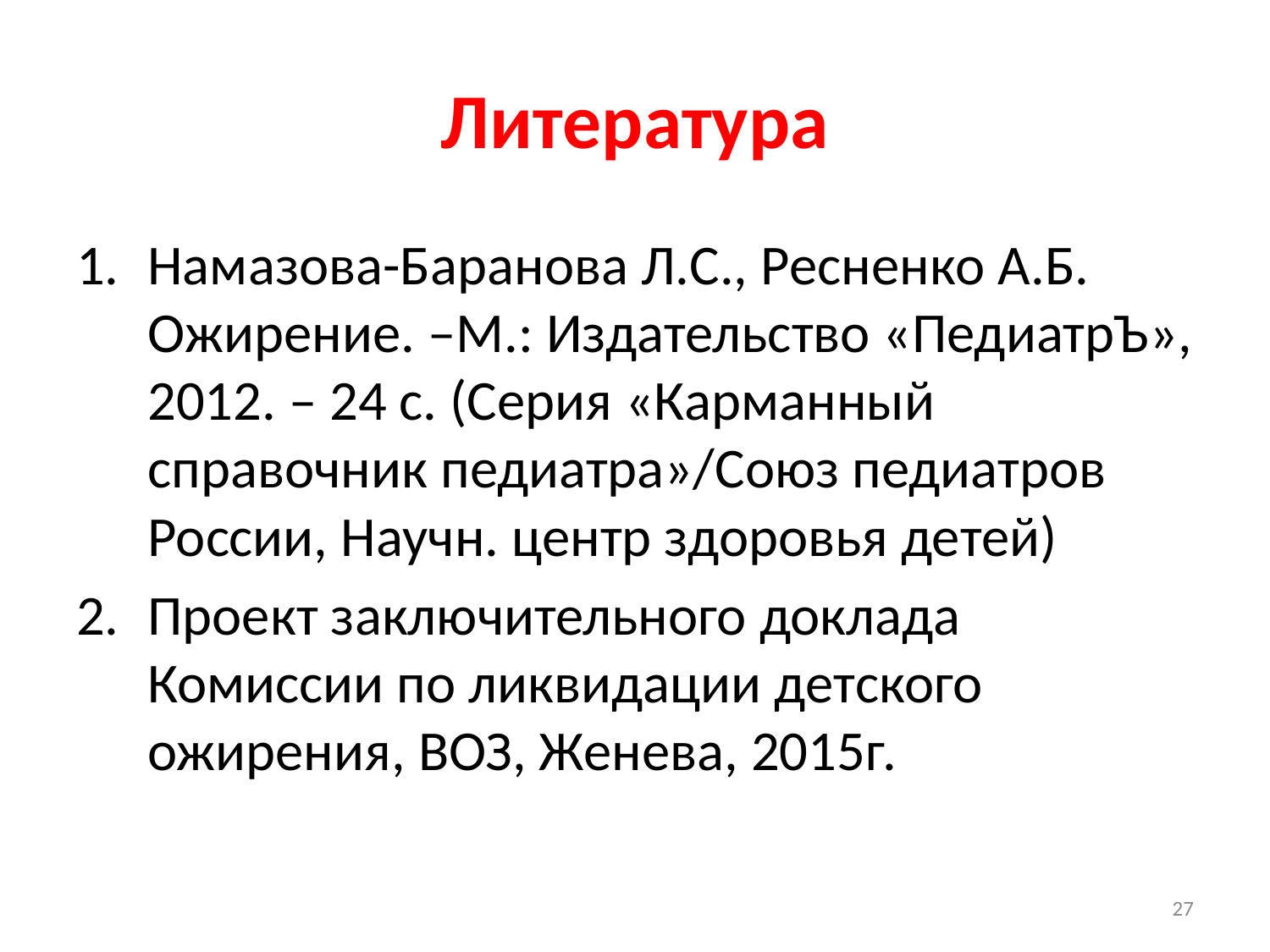

# Литература
Намазова-Баранова Л.С., Ресненко А.Б. Ожирение. –М.: Издательство «ПедиатрЪ», 2012. – 24 с. (Серия «Карманный справочник педиатра»/Союз педиатров России, Научн. центр здоровья детей)
Проект заключительного доклада Комиссии по ликвидации детского ожирения, ВОЗ, Женева, 2015г.
27